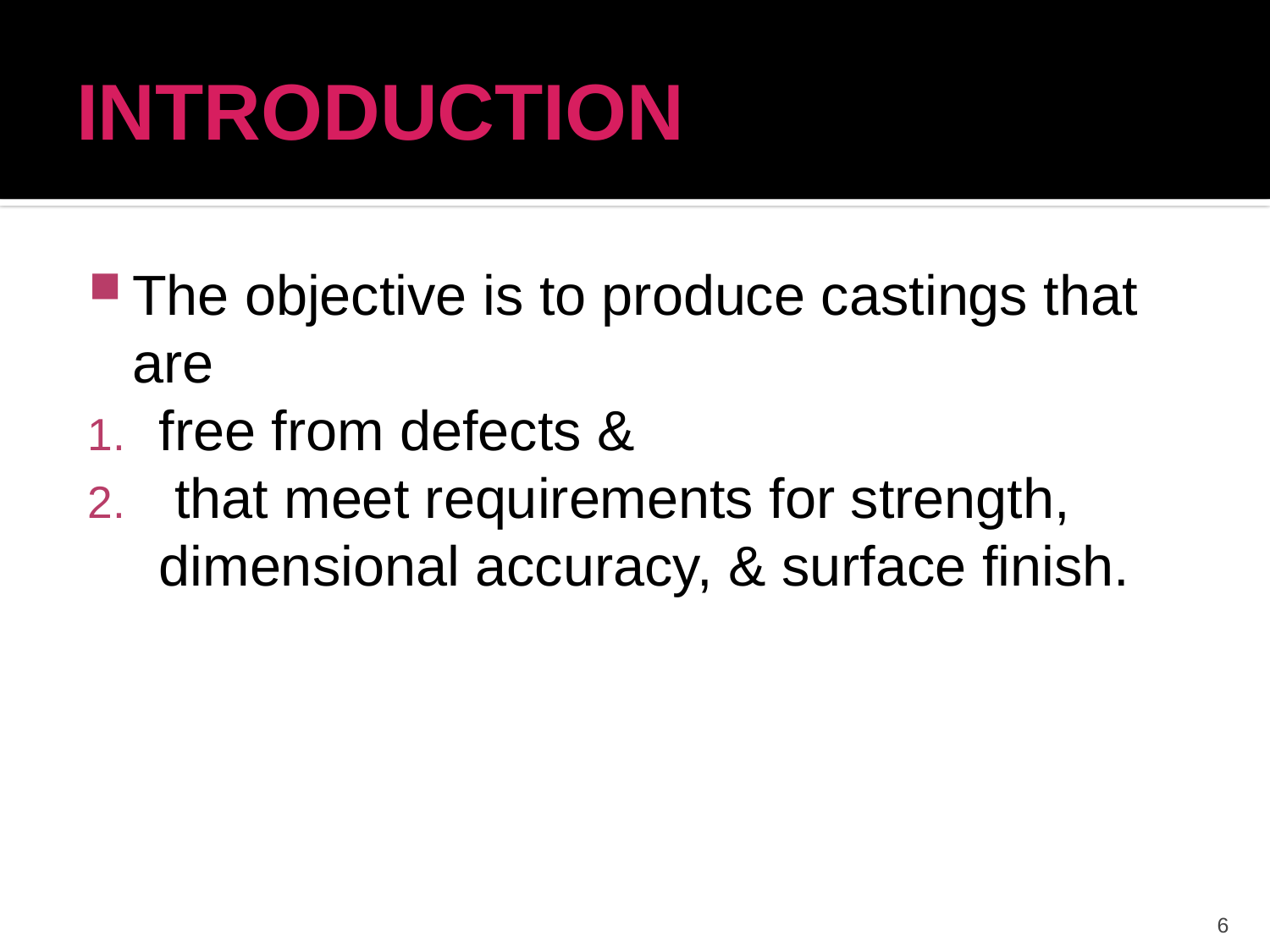

# INTRODUCTION
The objective is to produce castings that are
free from defects &
 that meet requirements for strength, dimensional accuracy, & surface finish.
6